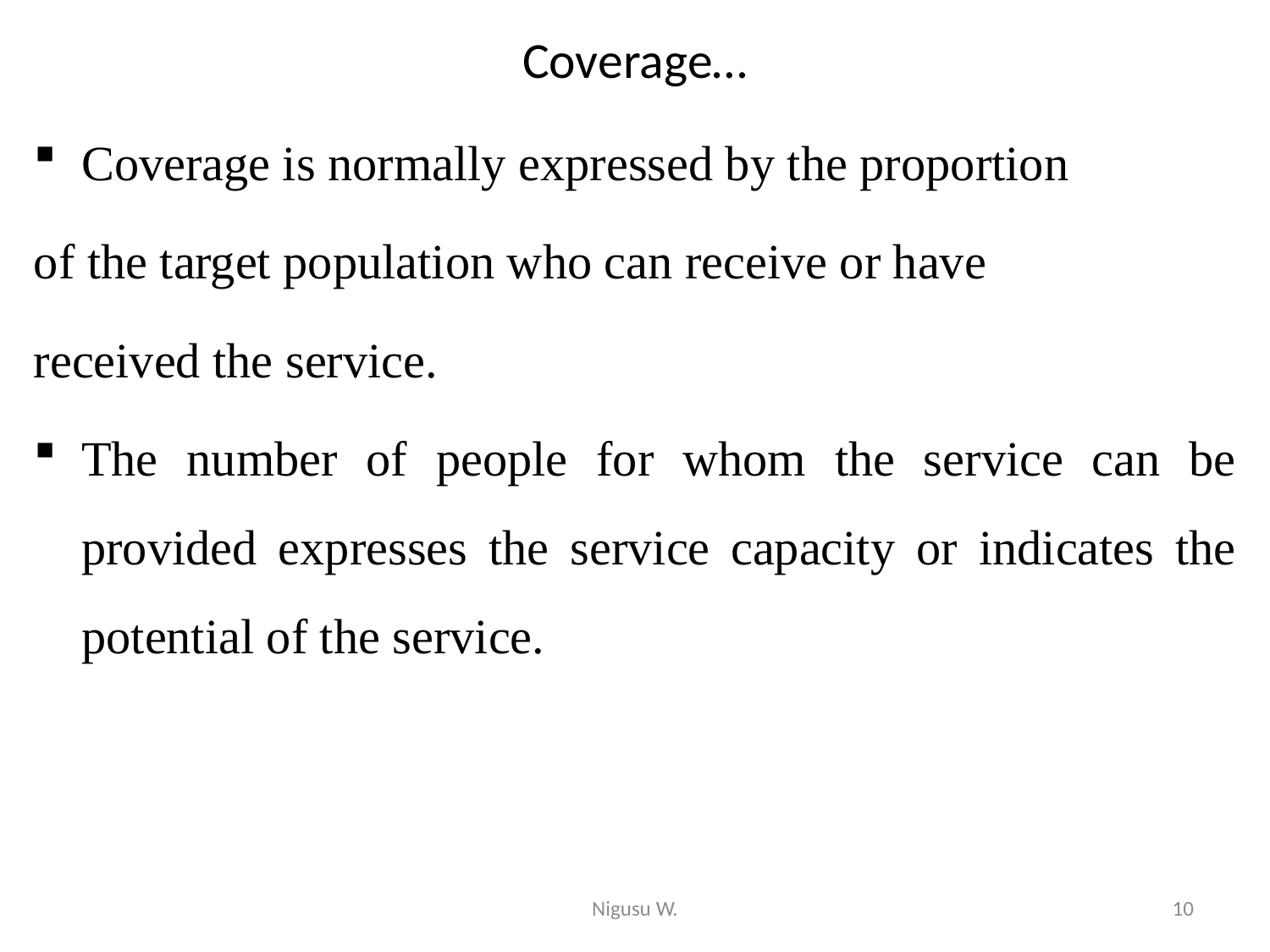

# Coverage…
Coverage is normally expressed by the proportion
of the target population who can receive or have
received the service.
The number of people for whom the service can be provided expresses the service capacity or indicates the potential of the service.
Nigusu W.
10